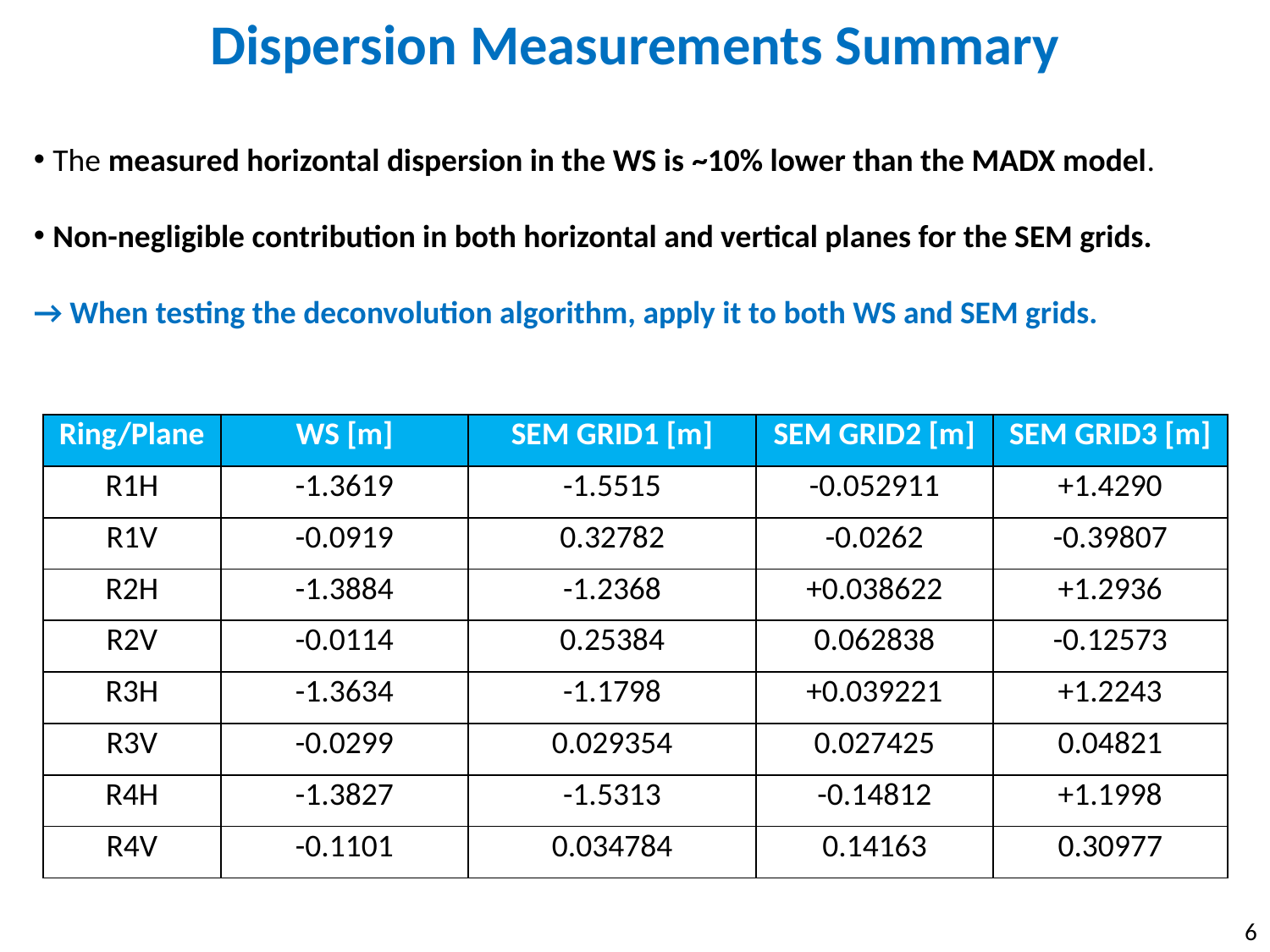

Dispersion Measurements Summary
 The measured horizontal dispersion in the WS is ~10% lower than the MADX model.

 Non-negligible contribution in both horizontal and vertical planes for the SEM grids.

→ When testing the deconvolution algorithm, apply it to both WS and SEM grids.
| Ring/Plane | WS [m] | SEM GRID1 [m] | SEM GRID2 [m] | SEM GRID3 [m] |
| --- | --- | --- | --- | --- |
| R1H | -1.3619 | -1.5515 | -0.052911 | +1.4290 |
| R1V | -0.0919 | 0.32782 | -0.0262 | -0.39807 |
| R2H | -1.3884 | -1.2368 | +0.038622 | +1.2936 |
| R2V | -0.0114 | 0.25384 | 0.062838 | -0.12573 |
| R3H | -1.3634 | -1.1798 | +0.039221 | +1.2243 |
| R3V | -0.0299 | 0.029354 | 0.027425 | 0.04821 |
| R4H | -1.3827 | -1.5313 | -0.14812 | +1.1998 |
| R4V | -0.1101 | 0.034784 | 0.14163 | 0.30977 |
6